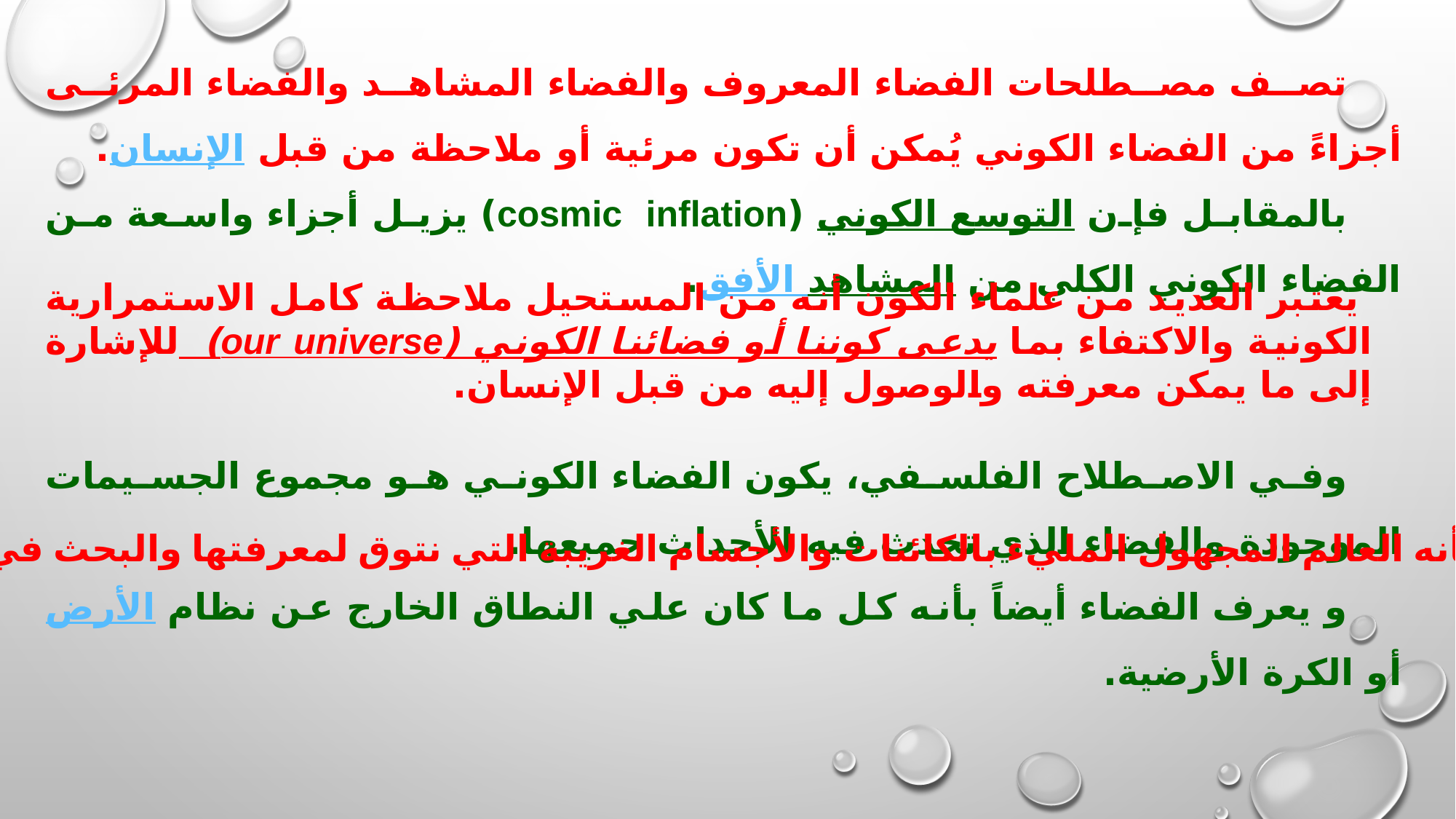

تصف مصطلحات الفضاء المعروف والفضاء المشاهد والفضاء المرئى أجزاءً من الفضاء الكوني يُمكن أن تكون مرئية أو ملاحظة من قبل الإنسان.
بالمقابل فإن التوسع الكوني (cosmic inflation) يزيل أجزاء واسعة من الفضاء الكوني الكلي من الأفق المشاهد.

وفي الاصطلاح الفلسفي، يكون الفضاء الكوني هو مجموع الجسيمات الموجودة والفضاء الذي تحدث فيه الأحداث جميعها.
و يعرف الفضاء أيضاً بأنه كل ما كان علي النطاق الخارج عن نظام الأرض أو الكرة الأرضية.
 يعتبر العديد من علماء الكون أنه من المستحيل ملاحظة كامل الاستمرارية الكونية والاكتفاء بما يدعى كوننا أو فضائنا الكوني (our universe)  للإشارة إلى ما يمكن معرفته والوصول إليه من قبل الإنسان.
ودائماً نشير إليه بأنه العالم المجهول المليء بالكائنات والأجسام الغريبة التي نتوق لمعرفتها والبحث في طياتها.